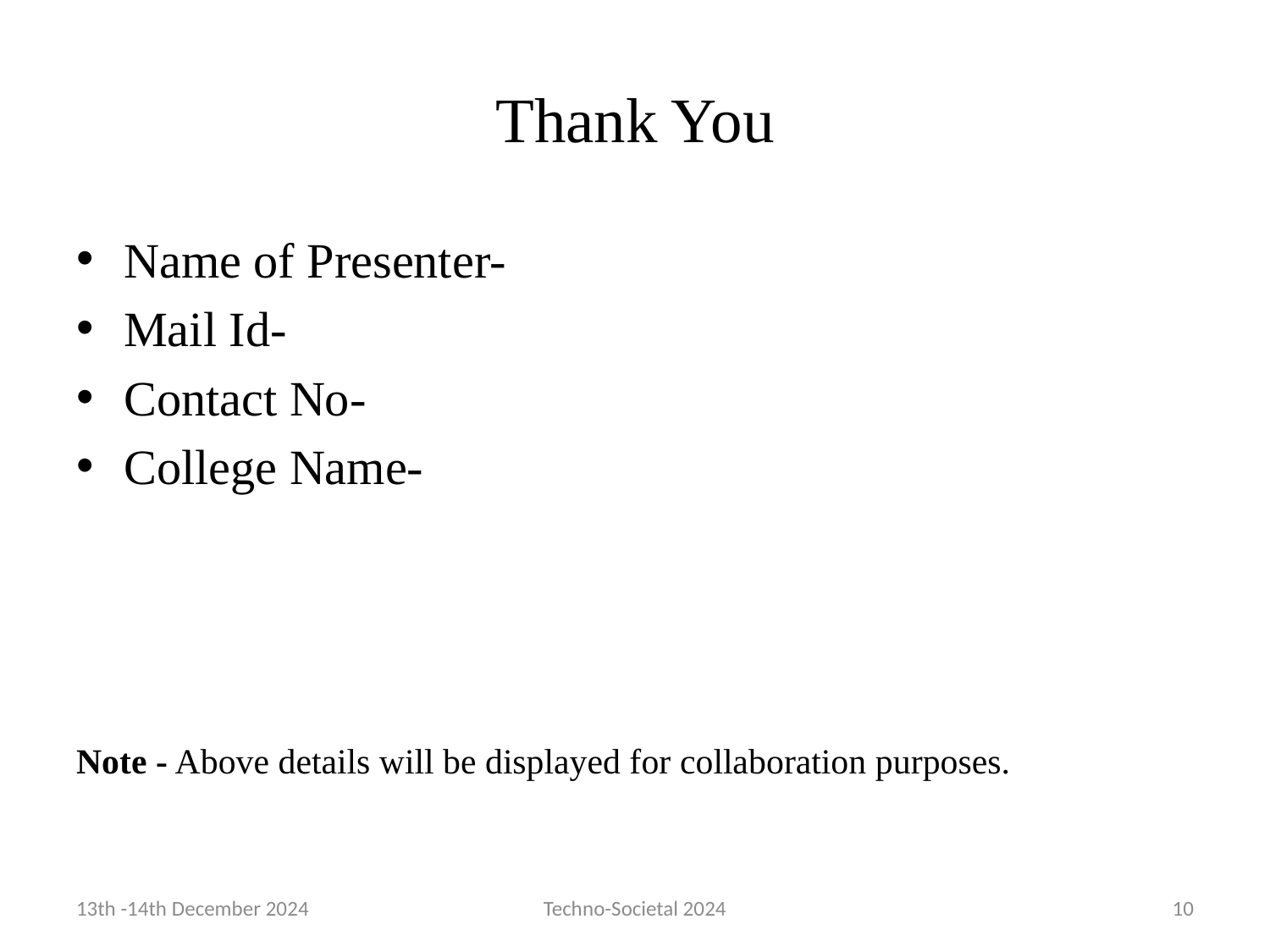

# Thank You
Name of Presenter-
Mail Id-
Contact No-
College Name-

Note - Above details will be displayed for collaboration purposes.
13th -14th December 2024
Techno-Societal 2024
10